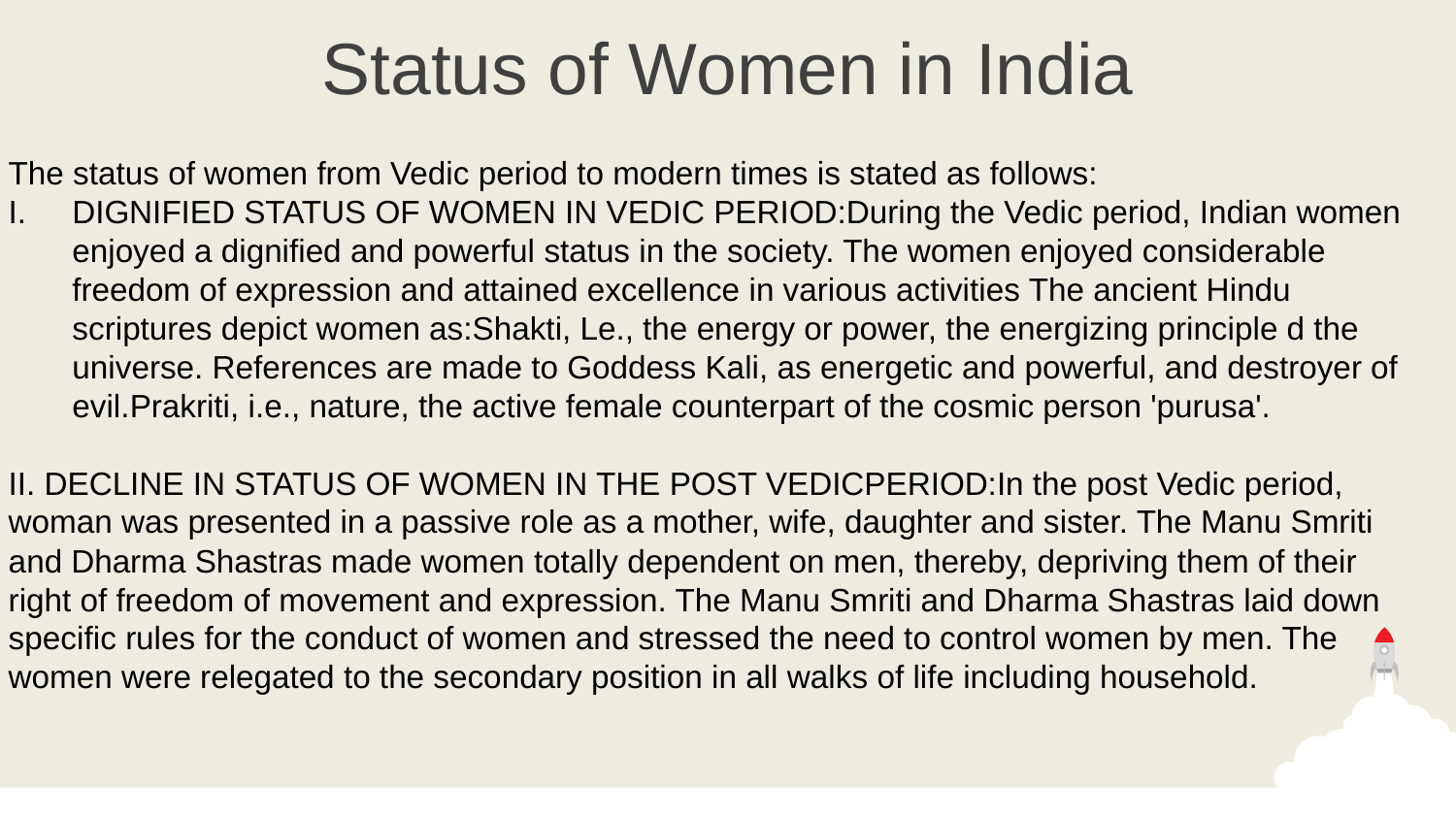

Status of Women in India

The status of women from Vedic period to modern times is stated as follows:
DIGNIFIED STATUS OF WOMEN IN VEDIC PERIOD:During the Vedic period, Indian women enjoyed a dignified and powerful status in the society. The women enjoyed considerable freedom of expression and attained excellence in various activities The ancient Hindu scriptures depict women as:Shakti, Le., the energy or power, the energizing principle d the universe. References are made to Goddess Kali, as energetic and powerful, and destroyer of evil.Prakriti, i.e., nature, the active female counterpart of the cosmic person 'purusa'.

II. DECLINE IN STATUS OF WOMEN IN THE POST VEDICPERIOD:In the post Vedic period, woman was presented in a passive role as a mother, wife, daughter and sister. The Manu Smriti and Dharma Shastras made women totally dependent on men, thereby, depriving them of their right of freedom of movement and expression. The Manu Smriti and Dharma Shastras laid down specific rules for the conduct of women and stressed the need to control women by men. The women were relegated to the secondary position in all walks of life including household.